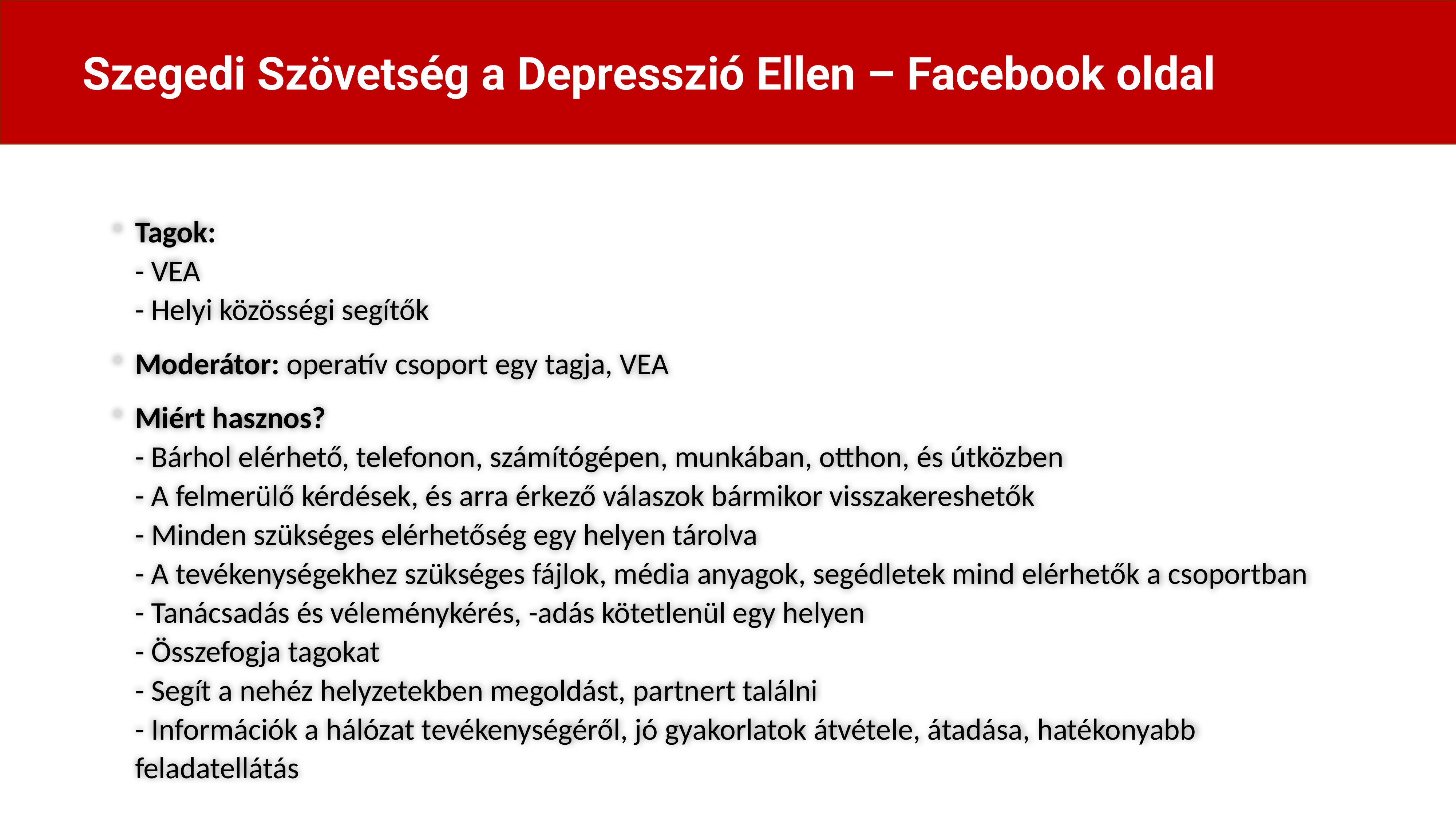

Szegedi Szövetség a Depresszió Ellen – Facebook oldal

Tagok:
- VEA
- Helyi közösségi segítők
Moderátor: operatív csoport egy tagja, VEA
Miért hasznos?
- Bárhol elérhető, telefonon, számítógépen, munkában, otthon, és útközben
- A felmerülő kérdések, és arra érkező válaszok bármikor visszakereshetők
- Minden szükséges elérhetőség egy helyen tárolva
- A tevékenységekhez szükséges fájlok, média anyagok, segédletek mind elérhetők a csoportban
- Tanácsadás és véleménykérés, -adás kötetlenül egy helyen
- Összefogja tagokat
- Segít a nehéz helyzetekben megoldást, partnert találni
- Információk a hálózat tevékenységéről, jó gyakorlatok átvétele, átadása, hatékonyabb feladatellátás